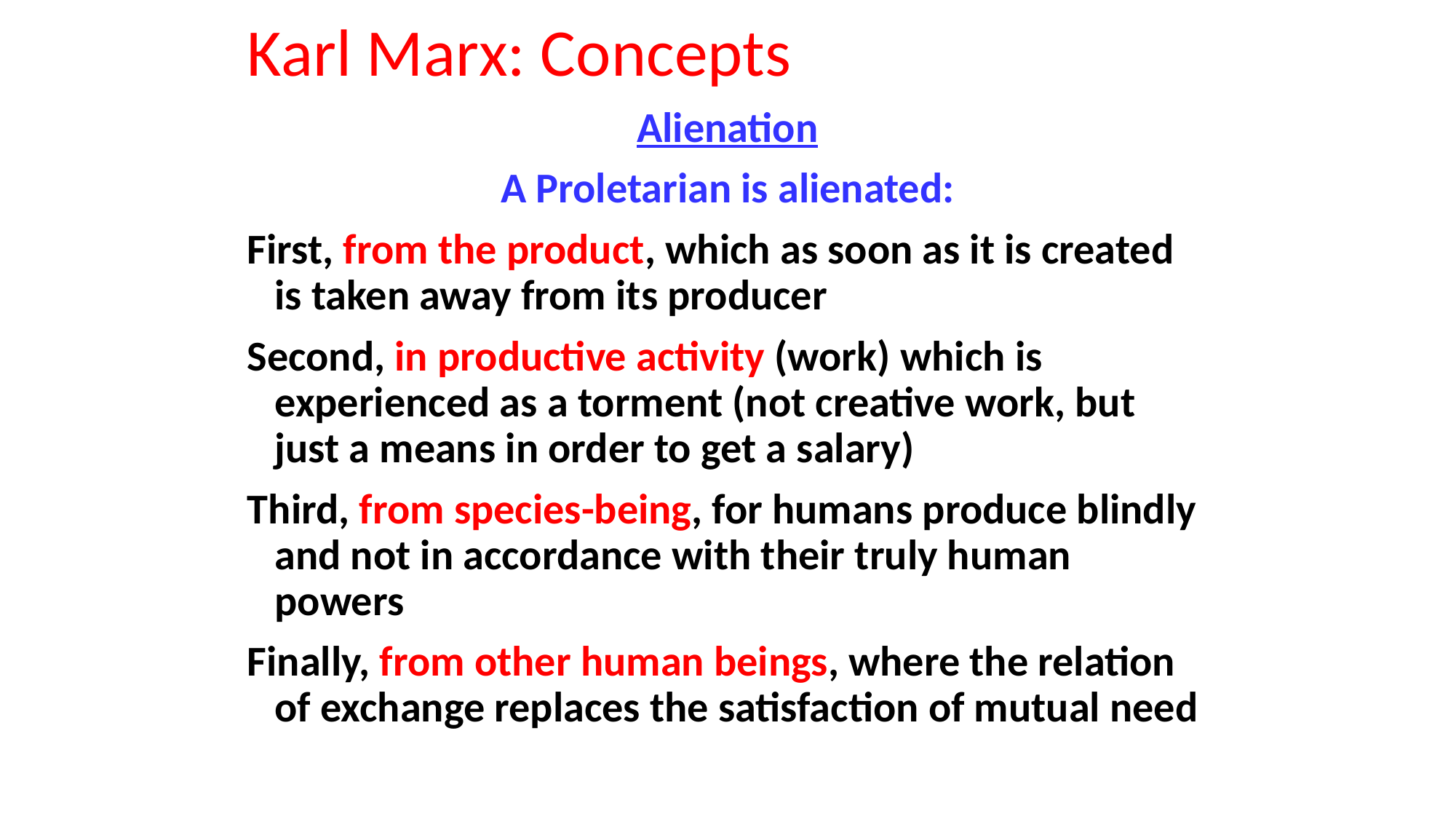

# Karl Marx: Concepts
Alienation
A Proletarian is alienated:
First, from the product, which as soon as it is created is taken away from its producer
Second, in productive activity (work) which is experienced as a torment (not creative work, but just a means in order to get a salary)
Third, from species-being, for humans produce blindly and not in accordance with their truly human powers
Finally, from other human beings, where the relation of exchange replaces the satisfaction of mutual need